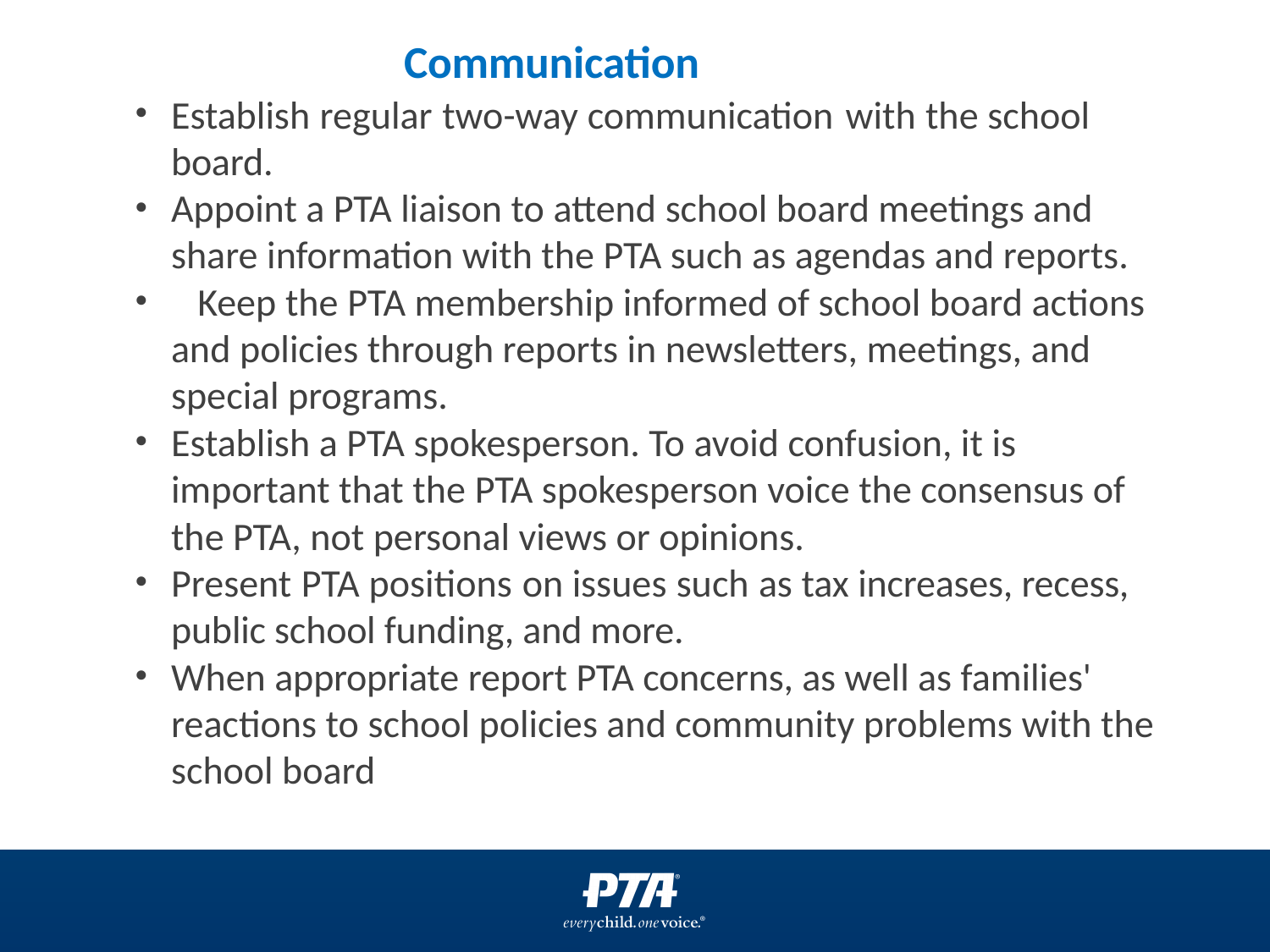

Communication
Establish regular two-way communication with the school board.
Appoint a PTA liaison to attend school board meetings and share information with the PTA such as agendas and reports.
	Keep the PTA membership informed of school board actions and policies through reports in newsletters, meetings, and special programs.
Establish a PTA spokesperson. To avoid confusion, it is important that the PTA spokesperson voice the consensus of the PTA, not personal views or opinions.
Present PTA positions on issues such as tax increases, recess, public school funding, and more.
When appropriate report PTA concerns, as well as families' reactions to school policies and community problems with the school board